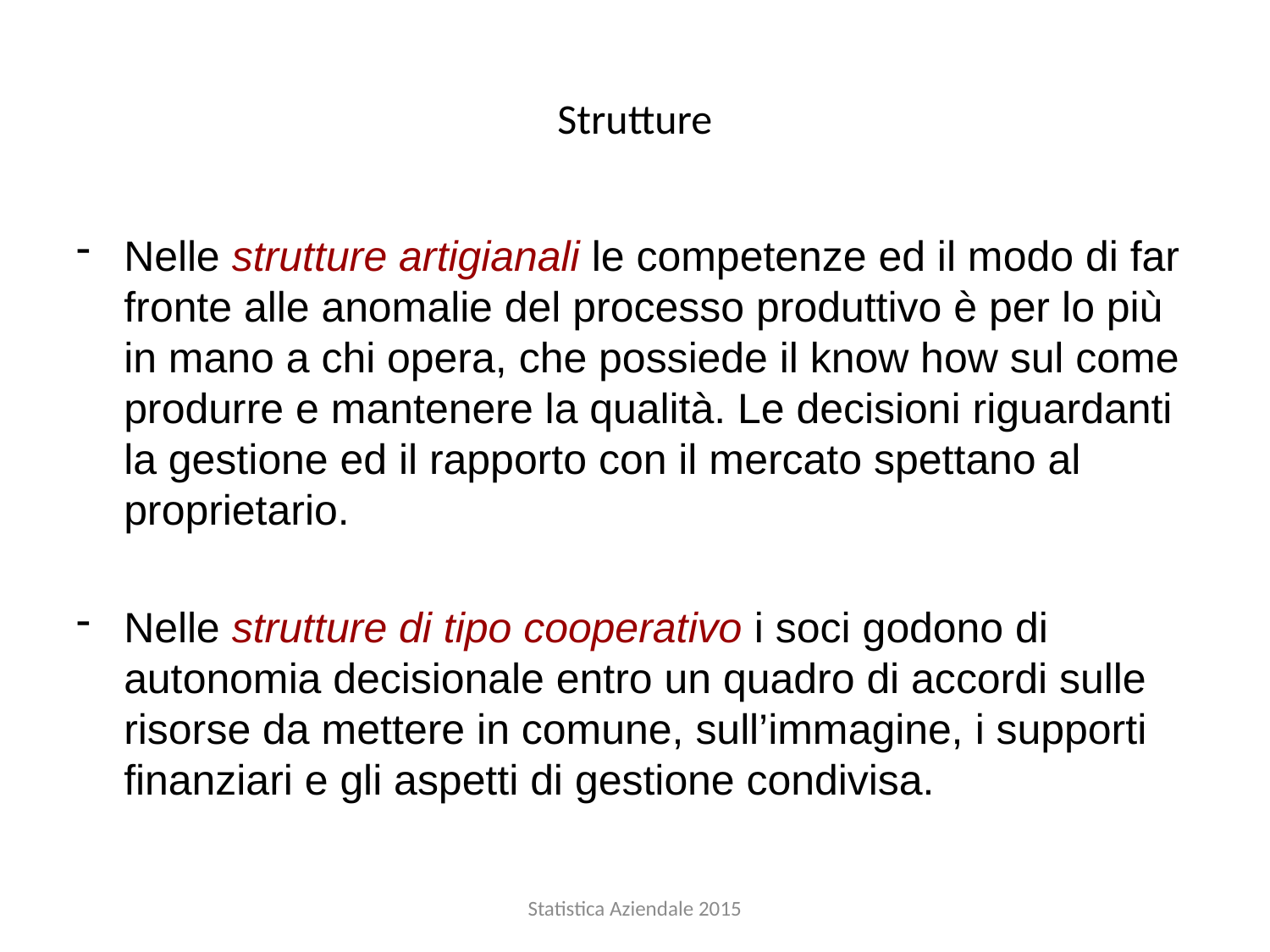

# Strutture
Nelle strutture artigianali le competenze ed il modo di far fronte alle anomalie del processo produttivo è per lo più in mano a chi opera, che possiede il know how sul come produrre e mantenere la qualità. Le decisioni riguardanti la gestione ed il rapporto con il mercato spettano al proprietario.

Nelle strutture di tipo cooperativo i soci godono di autonomia decisionale entro un quadro di accordi sulle risorse da mettere in comune, sull’immagine, i supporti finanziari e gli aspetti di gestione condivisa.

Statistica Aziendale 2015